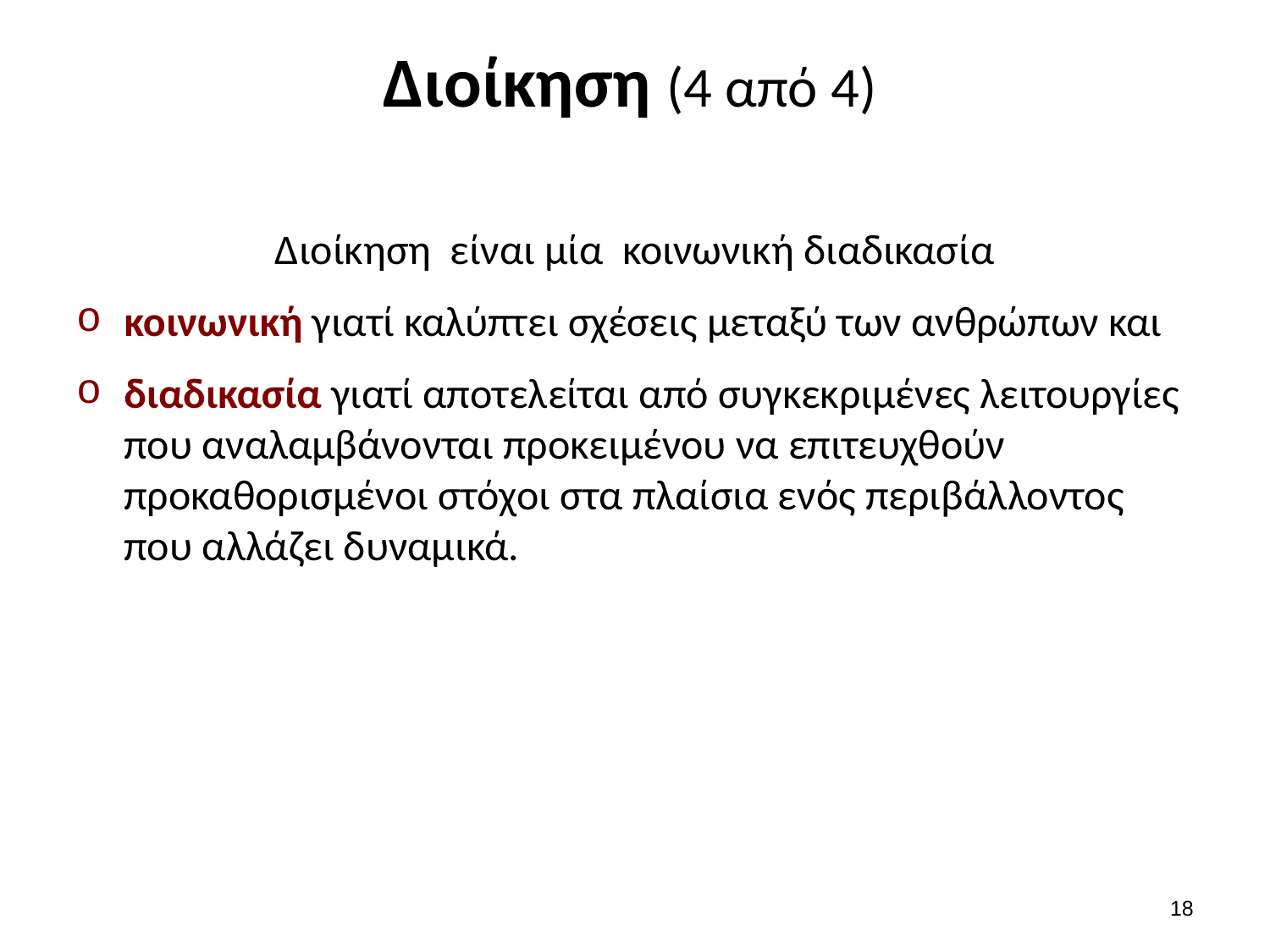

# Διοίκηση (4 από 4)
Διοίκηση  είναι μία  κοινωνική διαδικασία
κοινωνική γιατί καλύπτει σχέσεις μεταξύ των ανθρώπων και
διαδικασία γιατί αποτελείται από συγκεκριμένες λειτουργίες που αναλαμβάνονται προκειμένου να επιτευχθούν προκαθορισμένοι στόχοι στα πλαίσια ενός περιβάλλοντος που αλλάζει δυναμικά.

18